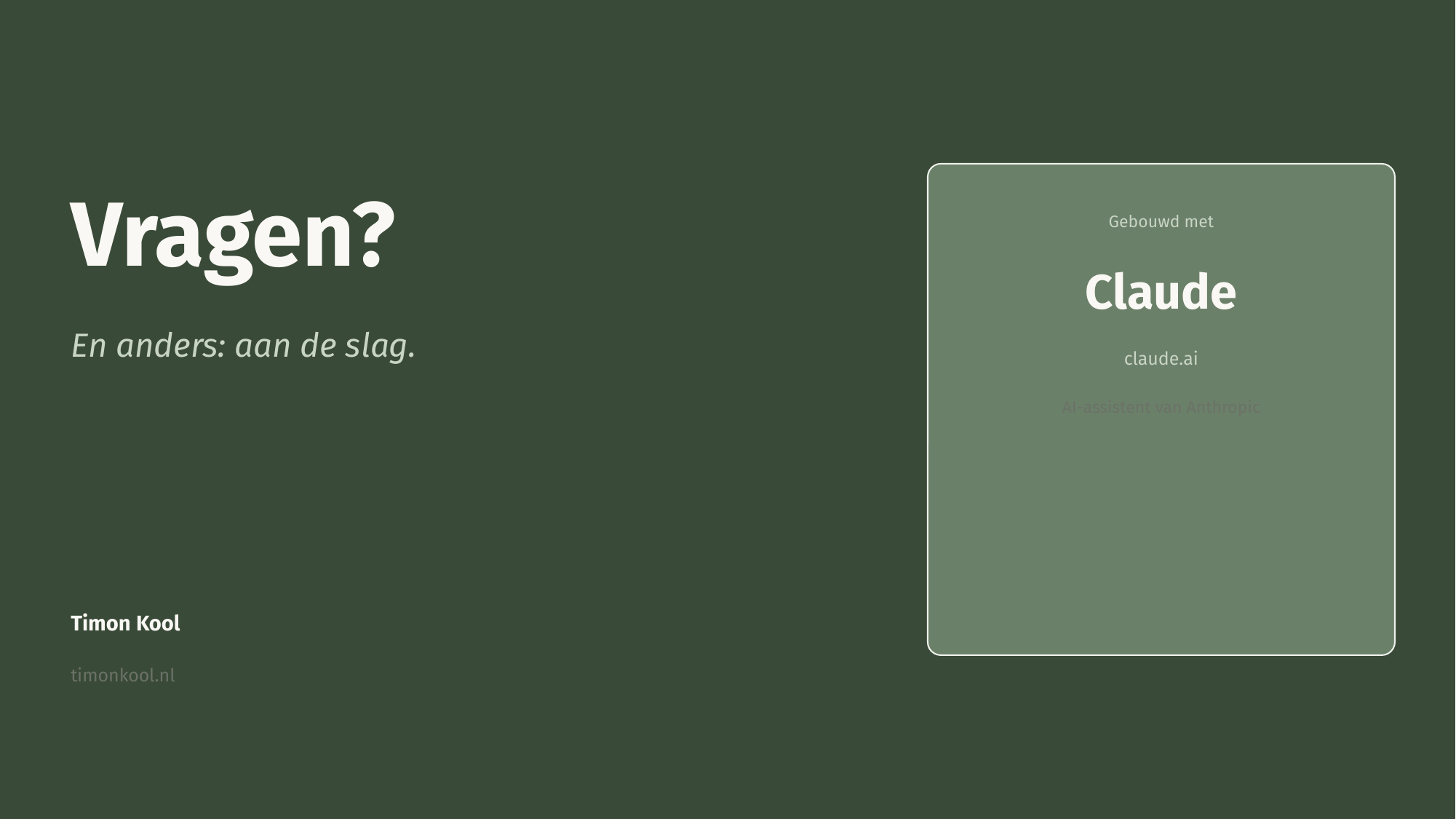

Vragen?
Gebouwd met
Claude
En anders: aan de slag.
claude.ai
AI-assistent van Anthropic
Timon Kool
timonkool.nl